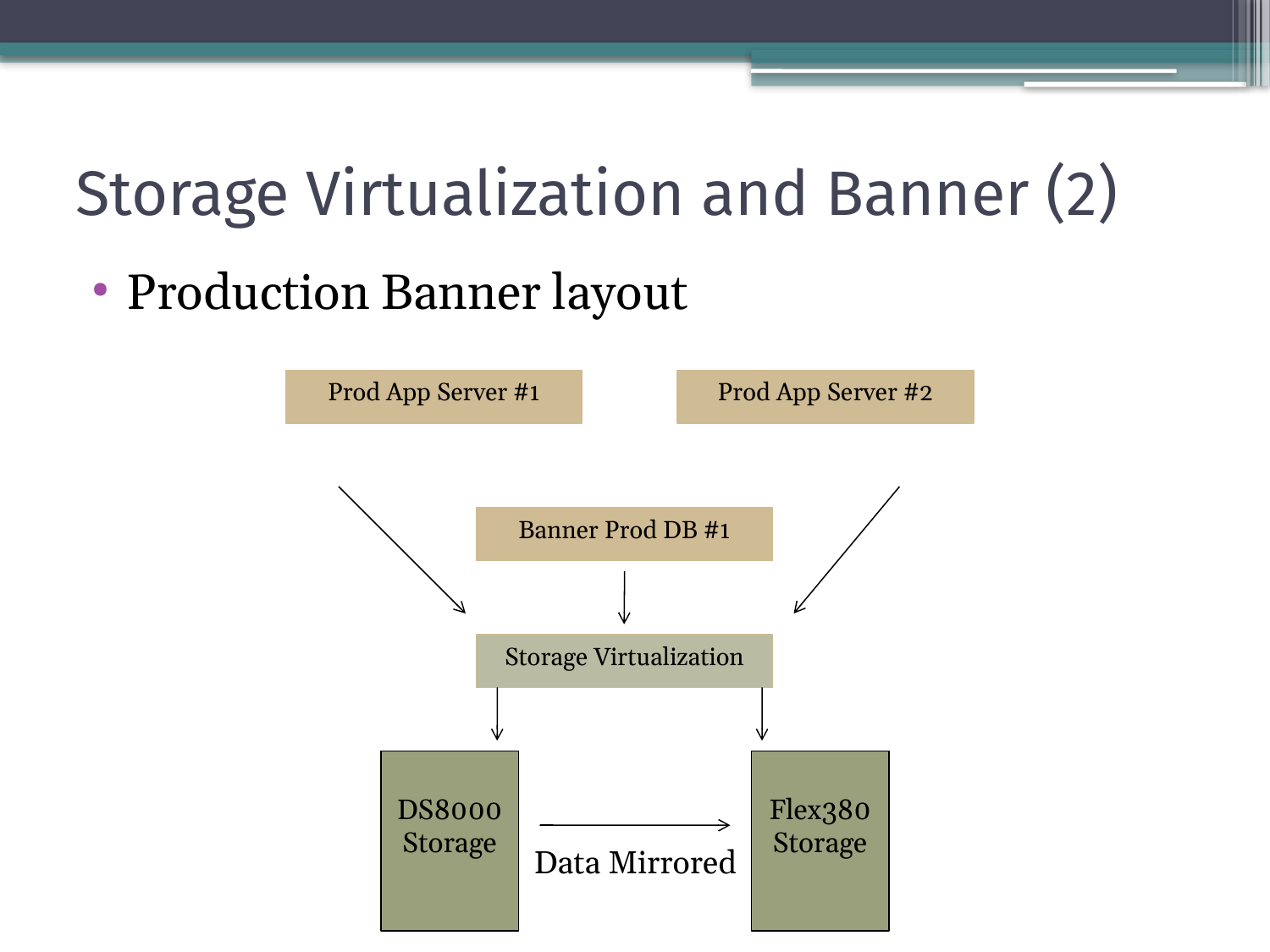

# Storage Virtualization and Banner (2)
Production Banner layout

Prod App Server #1
Prod App Server #2
Banner Prod DB #1
Storage Virtualization

DS8000
Storage

Flex380
Storage
Data Mirrored